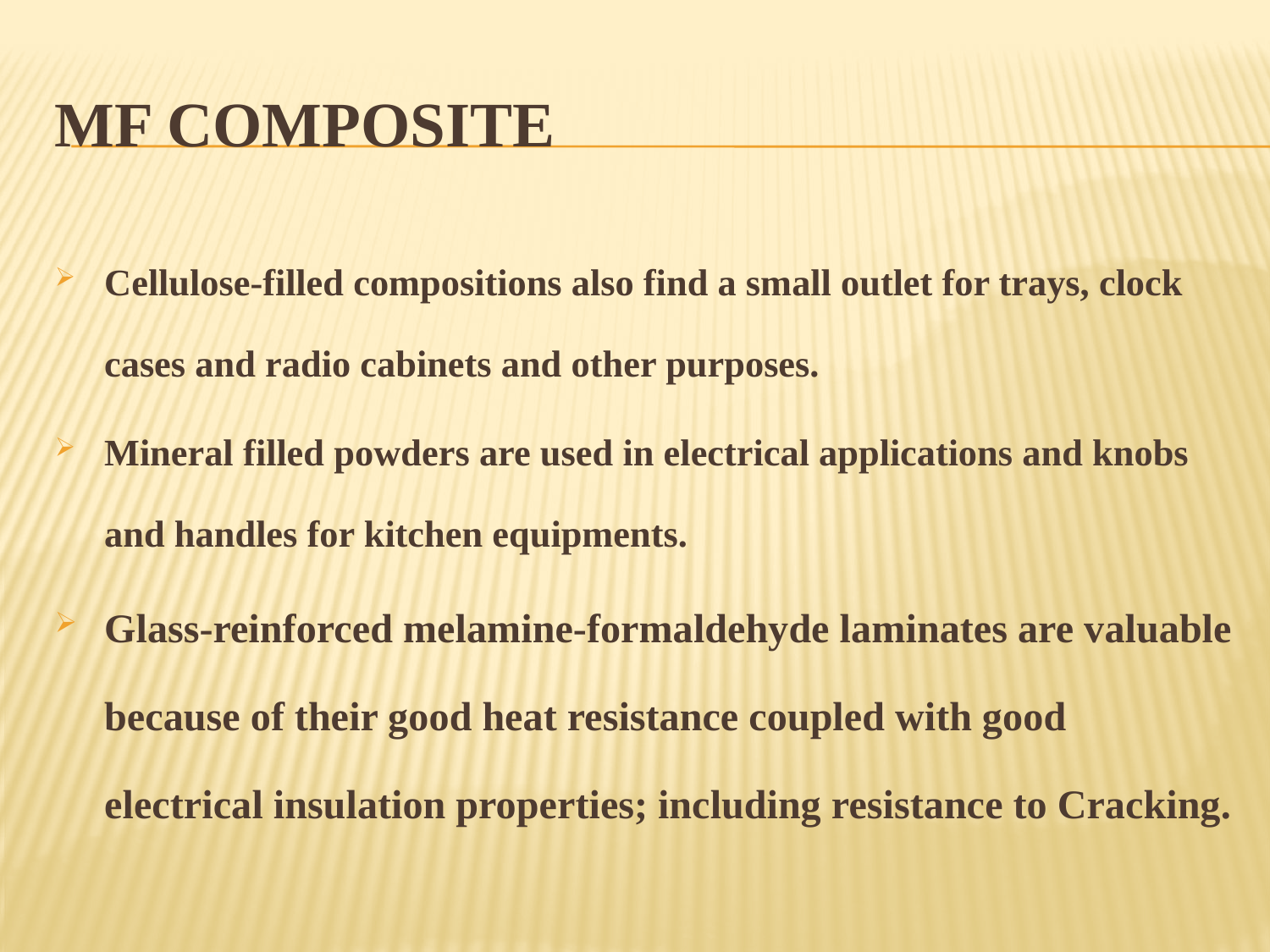

# MF COMPOSITE
Cellulose-filled compositions also find a small outlet for trays, clock cases and radio cabinets and other purposes.
Mineral­ filled powders are used in electrical applications and knobs and handles for kitchen equipments.
Glass-reinforced melamine-formaldehyde laminates are valuable because of their good heat resistance coupled with good electrical insulation properties; including resistance to Cracking.